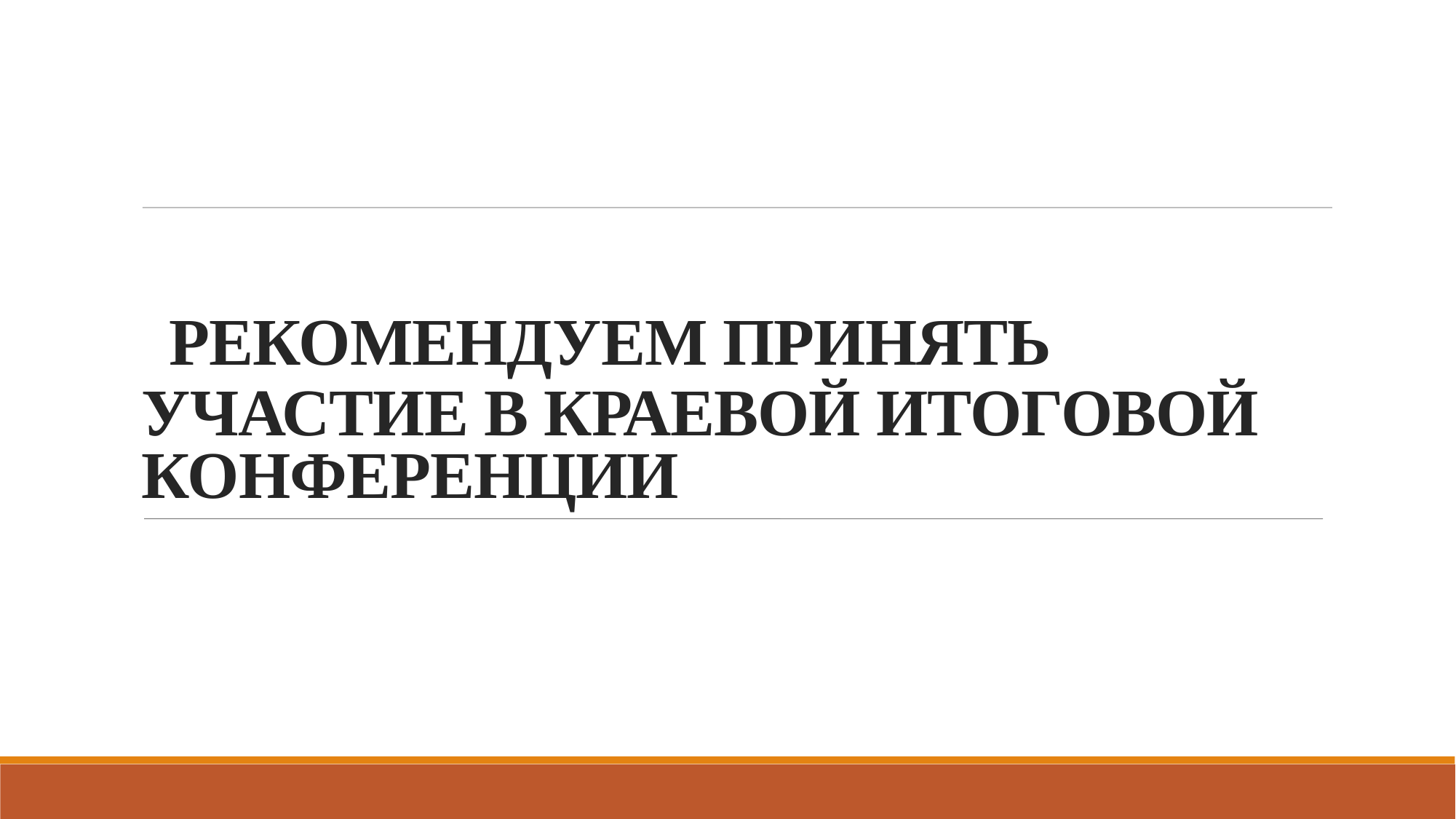

РЕКОМЕНДУЕМ ПРИНЯТЬ УЧАСТИЕ В КРАЕВОЙ ИТОГОВОЙ КОНФЕРЕНЦИИ